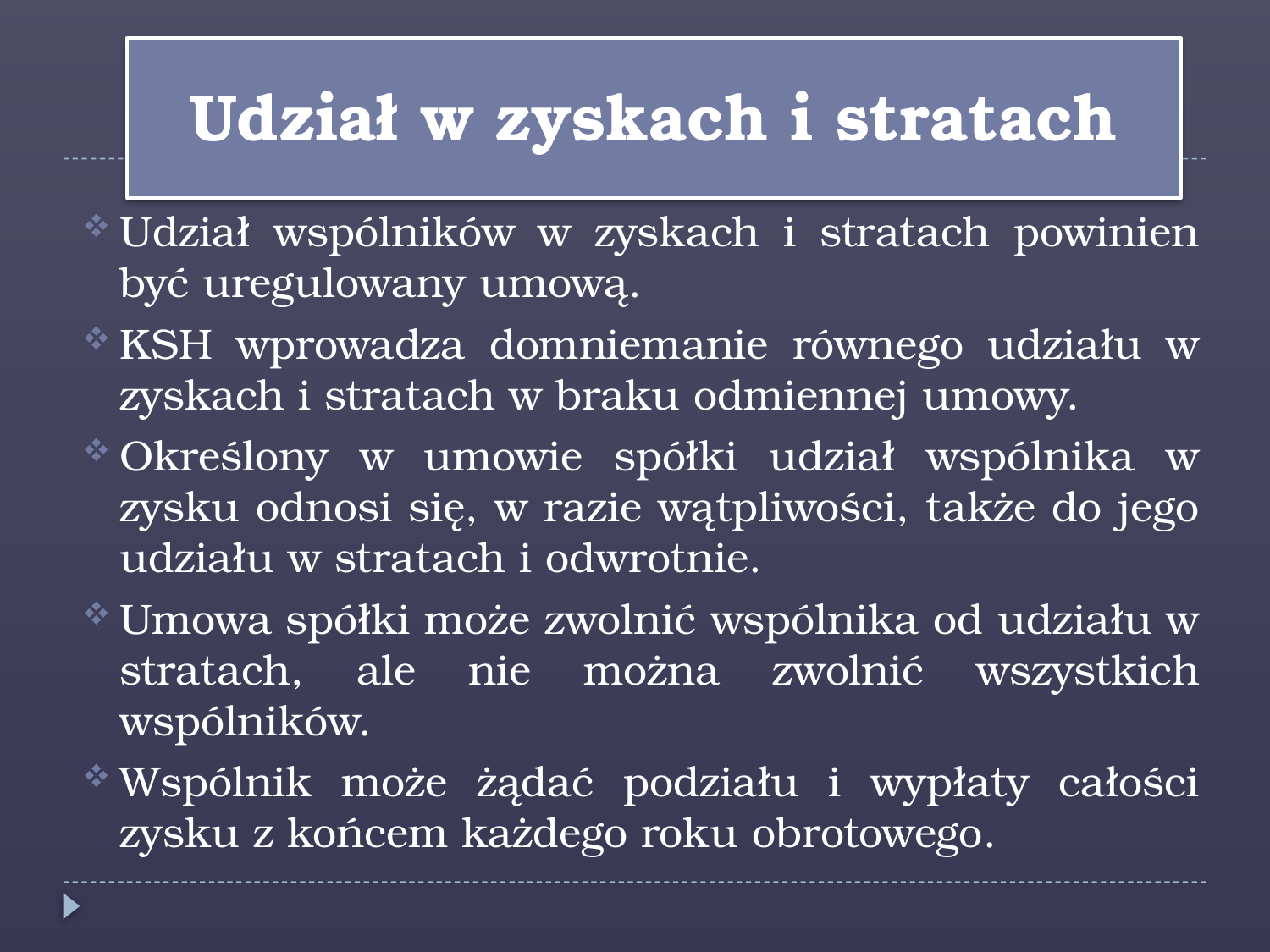

Udział w zyskach i stratach
Udział wspólników w zyskach i stratach powinien być uregulowany umową.
KSH wprowadza domniemanie równego udziału w zyskach i stratach w braku odmiennej umowy.
Określony w umowie spółki udział wspólnika w zysku odnosi się, w razie wątpliwości, także do jego udziału w stratach i odwrotnie.
Umowa spółki może zwolnić wspólnika od udziału w stratach, ale nie można zwolnić wszystkich wspólników.
Wspólnik może żądać podziału i wypłaty całości zysku z końcem każdego roku obrotowego.